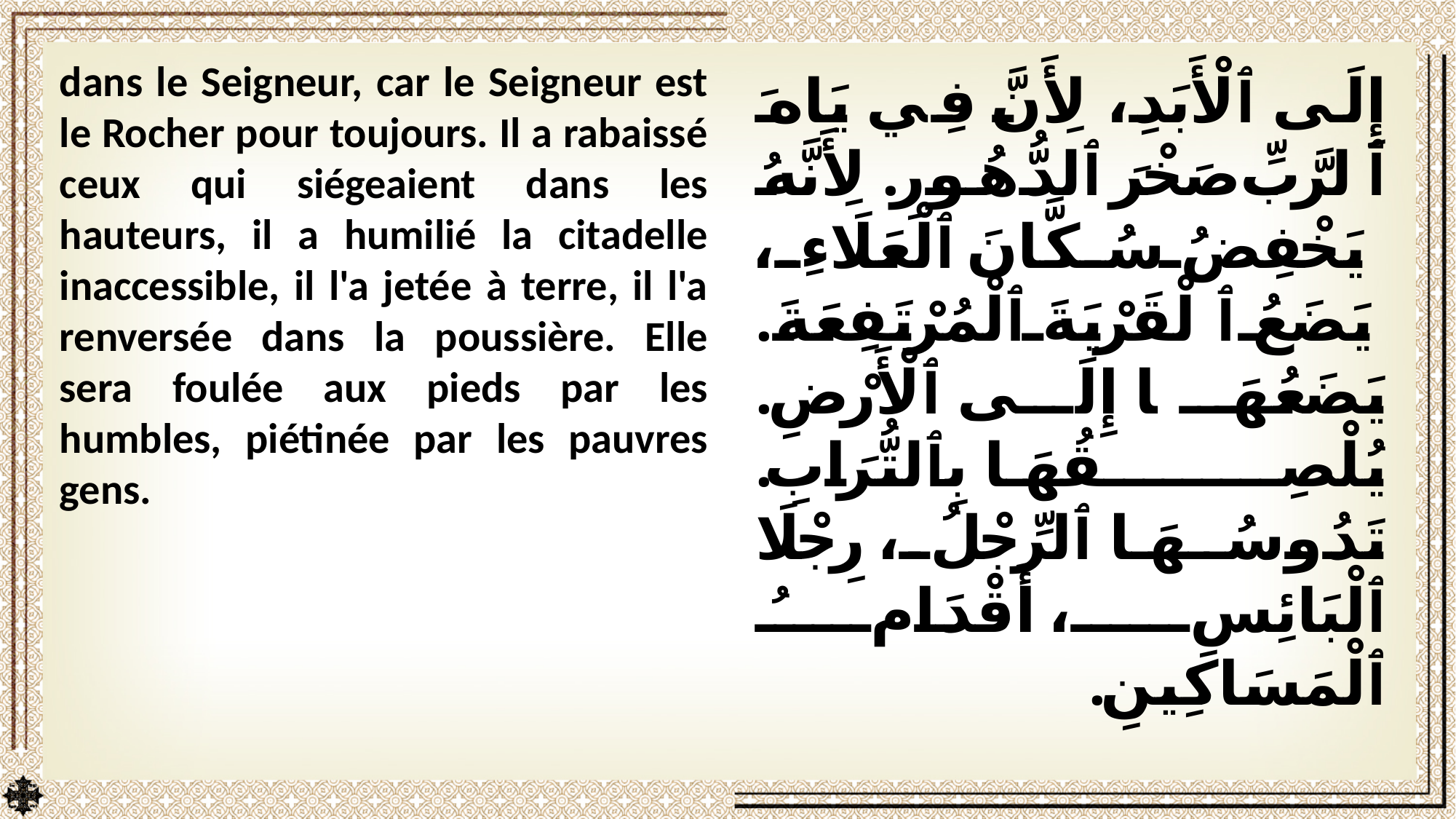

dans le Seigneur, car le Seigneur est le Rocher pour toujours. Il a rabaissé ceux qui siégeaient dans les hauteurs, il a humilié la citadelle inaccessible, il l'a jetée à terre, il l'a renversée dans la poussière. Elle sera foulée aux pieds par les humbles, piétinée par les pauvres gens.
إِلَى ٱلْأَبَدِ، لِأَنَّ فِي يَاهَ ٱلرَّبِّ صَخْرَ ٱلدُّهُورِ. لِأَنَّهُ يَخْفِضُ سُكَّانَ ٱلْعَلَاءِ، يَضَعُ ٱلْقَرْيَةَ ٱلْمُرْتَفِعَةَ. يَضَعُهَا إِلَى ٱلْأَرْضِ. يُلْصِقُهَا بِٱلتُّرَابِ. تَدُوسُهَا ٱلرِّجْلُ، رِجْلَا ٱلْبَائِسِ، أَقْدَامُ ٱلْمَسَاكِينِ.